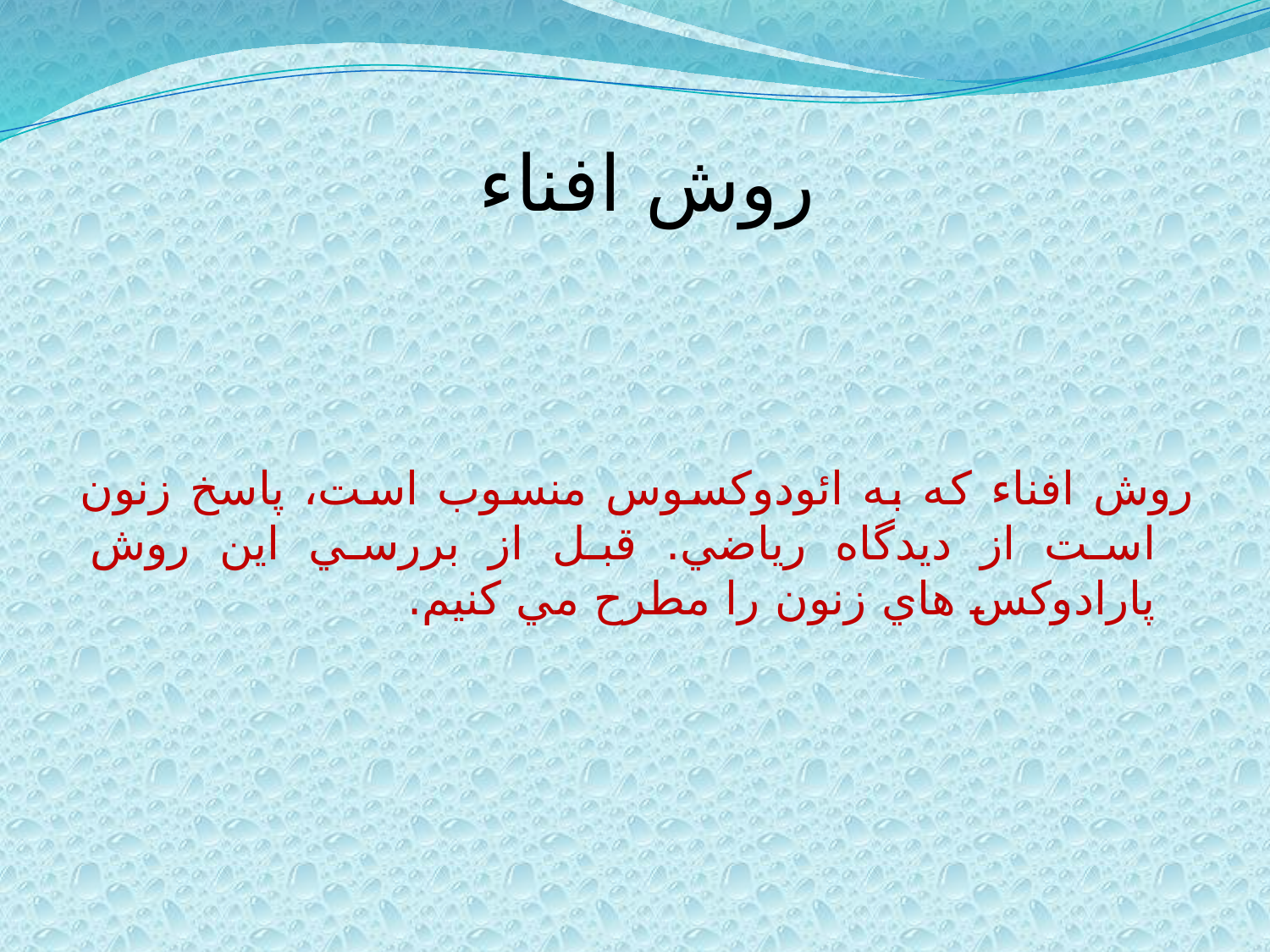

# روش افناء
روش افناء که به ائودوکسوس منسوب است، پاسخ زنون است از ديدگاه رياضي. قبل از بررسي اين روش پارادوکس هاي زنون را مطرح مي کنيم.